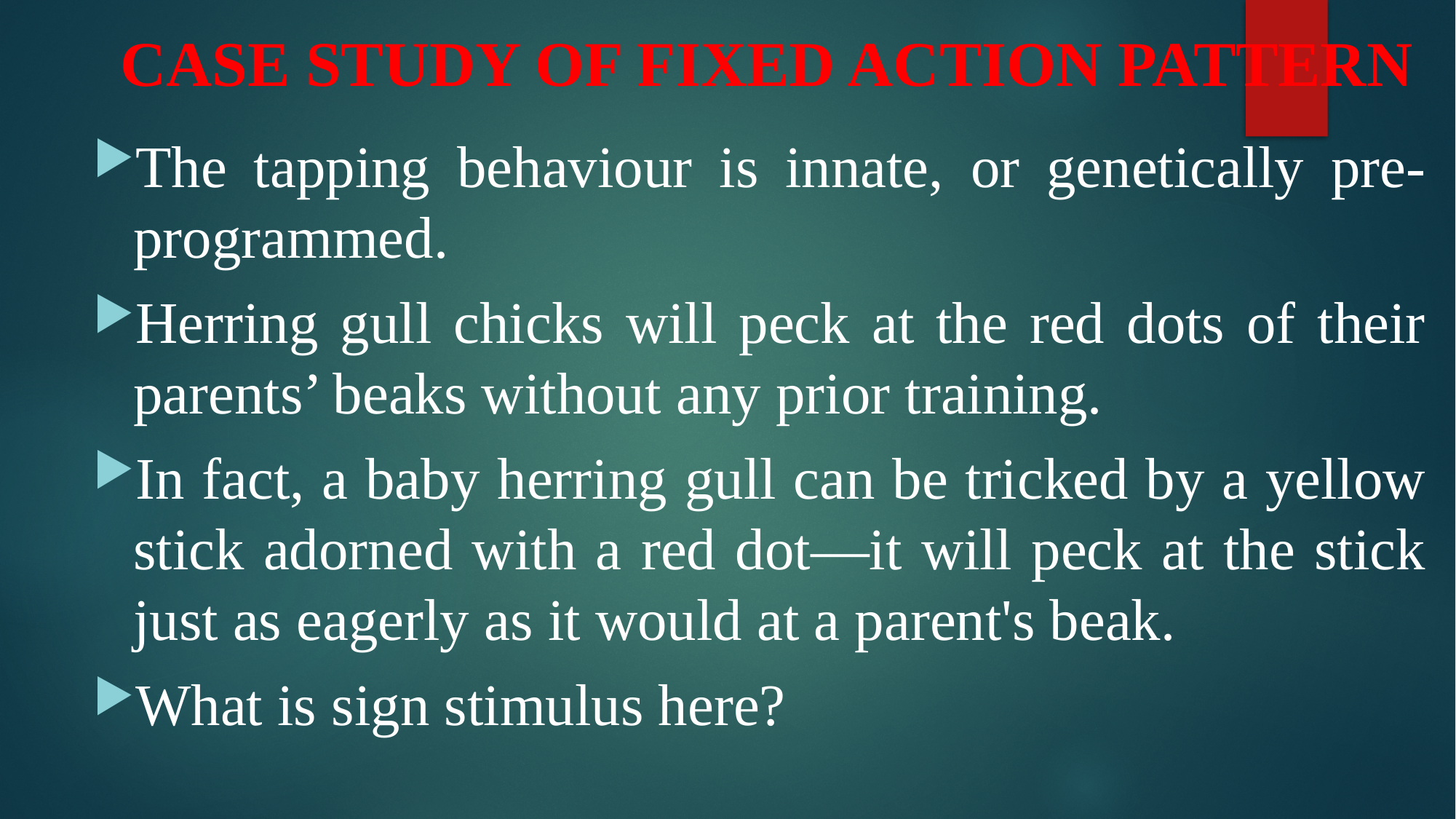

# CASE STUDY OF FIXED ACTION PATTERN
The tapping behaviour is innate, or genetically pre-programmed.
Herring gull chicks will peck at the red dots of their parents’ beaks without any prior training.
In fact, a baby herring gull can be tricked by a yellow stick adorned with a red dot—it will peck at the stick just as eagerly as it would at a parent's beak.
What is sign stimulus here?